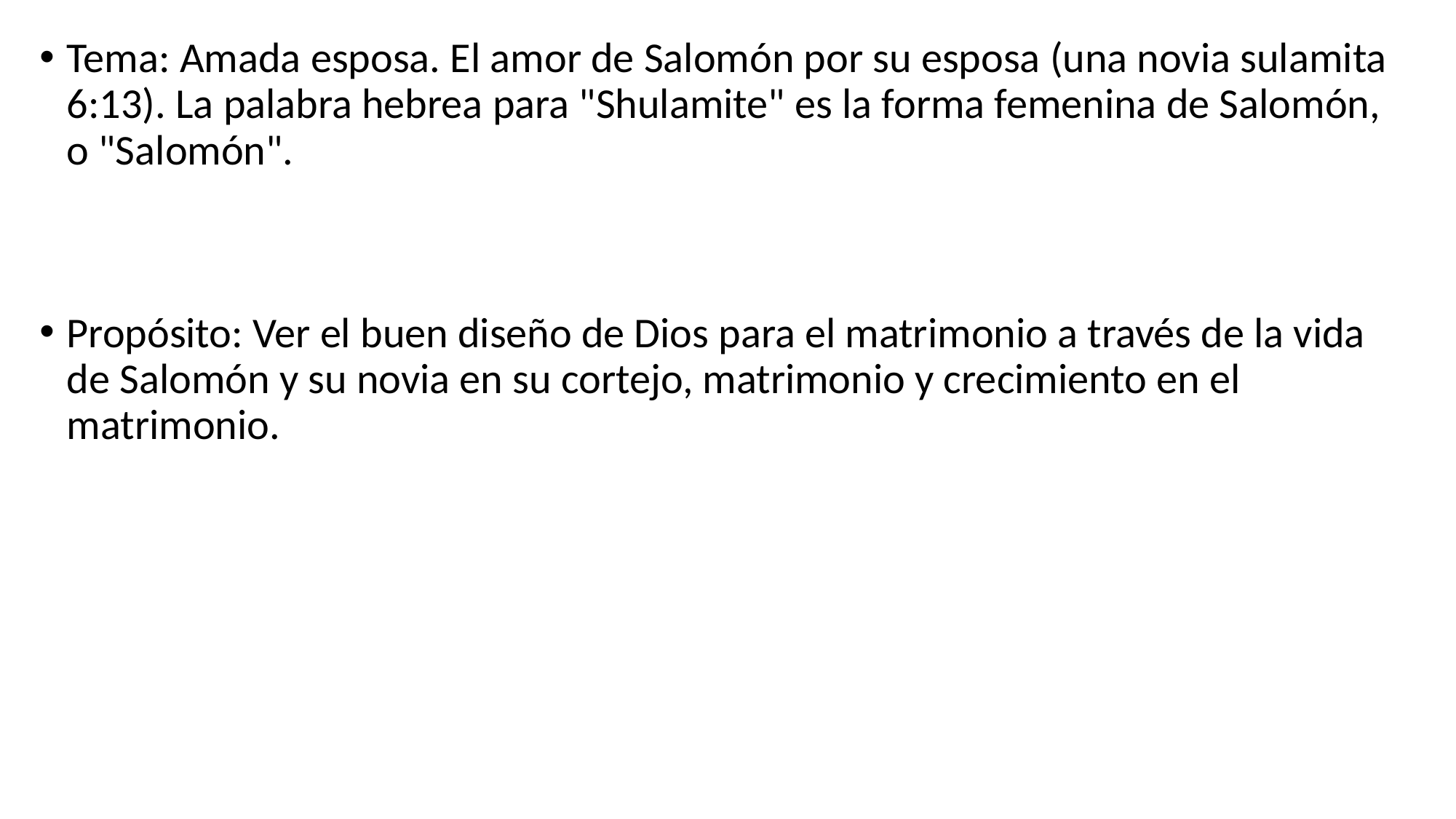

Tema: Amada esposa. El amor de Salomón por su esposa (una novia sulamita 6:13). La palabra hebrea para "Shulamite" es la forma femenina de Salomón, o "Salomón".

Propósito: Ver el buen diseño de Dios para el matrimonio a través de la vida de Salomón y su novia en su cortejo, matrimonio y crecimiento en el matrimonio.